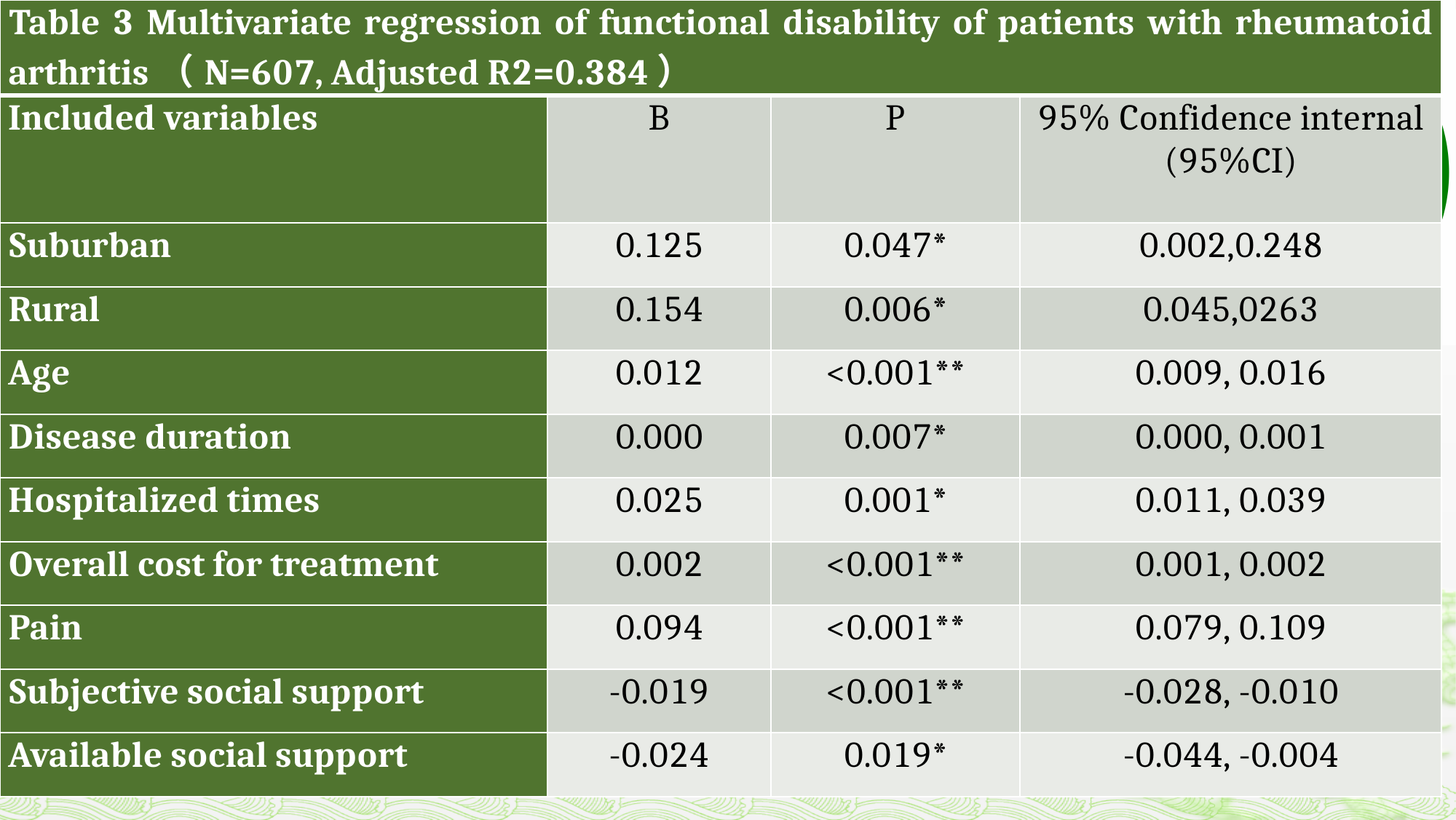

| Table 3 Multivariate regression of functional disability of patients with rheumatoid arthritis（N=607, Adjusted R2=0.384） |  |  |  |
| --- | --- | --- | --- |
| Included variables | B | P | 95% Confidence internal (95%CI) |
| Suburban | 0.125 | 0.047\* | 0.002,0.248 |
| Rural | 0.154 | 0.006\* | 0.045,0263 |
| Age | 0.012 | <0.001\*\* | 0.009, 0.016 |
| Disease duration | 0.000 | 0.007\* | 0.000, 0.001 |
| Hospitalized times | 0.025 | 0.001\* | 0.011, 0.039 |
| Overall cost for treatment | 0.002 | <0.001\*\* | 0.001, 0.002 |
| Pain | 0.094 | <0.001\*\* | 0.079, 0.109 |
| Subjective social support | -0.019 | <0.001\*\* | -0.028, -0.010 |
| Available social support | -0.024 | 0.019\* | -0.044, -0.004 |
#
20